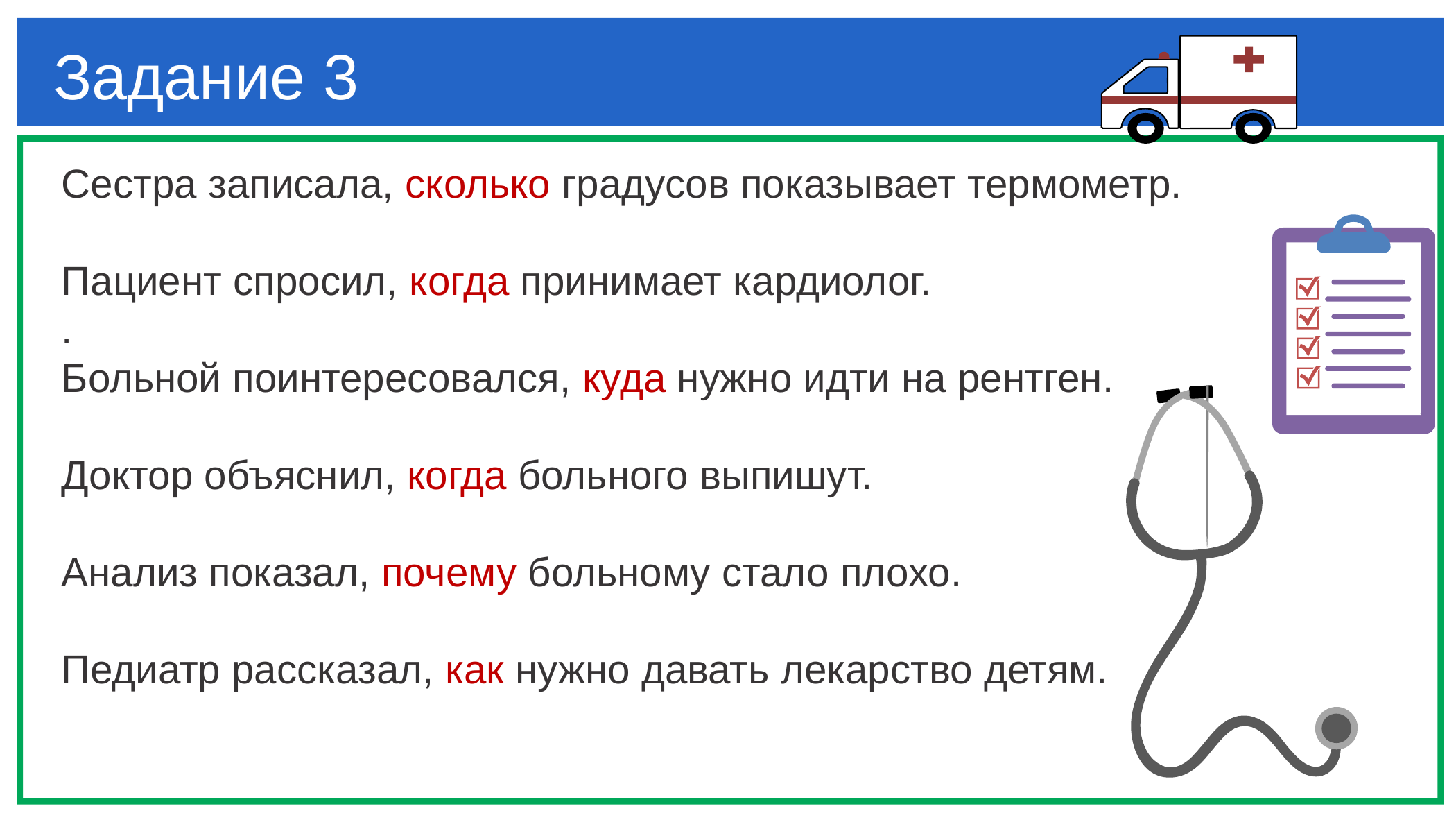

Задание 3

Сестра записала, сколько градусов показывает термометр.

Пациент спросил, когда принимает кардиолог.
.
Больной поинтересовался, куда нужно идти на рентген.

Доктор объяснил, когда больного выпишут.

Анализ показал, почему больному стало плохо.

Педиатр рассказал, как нужно давать лекарство детям.